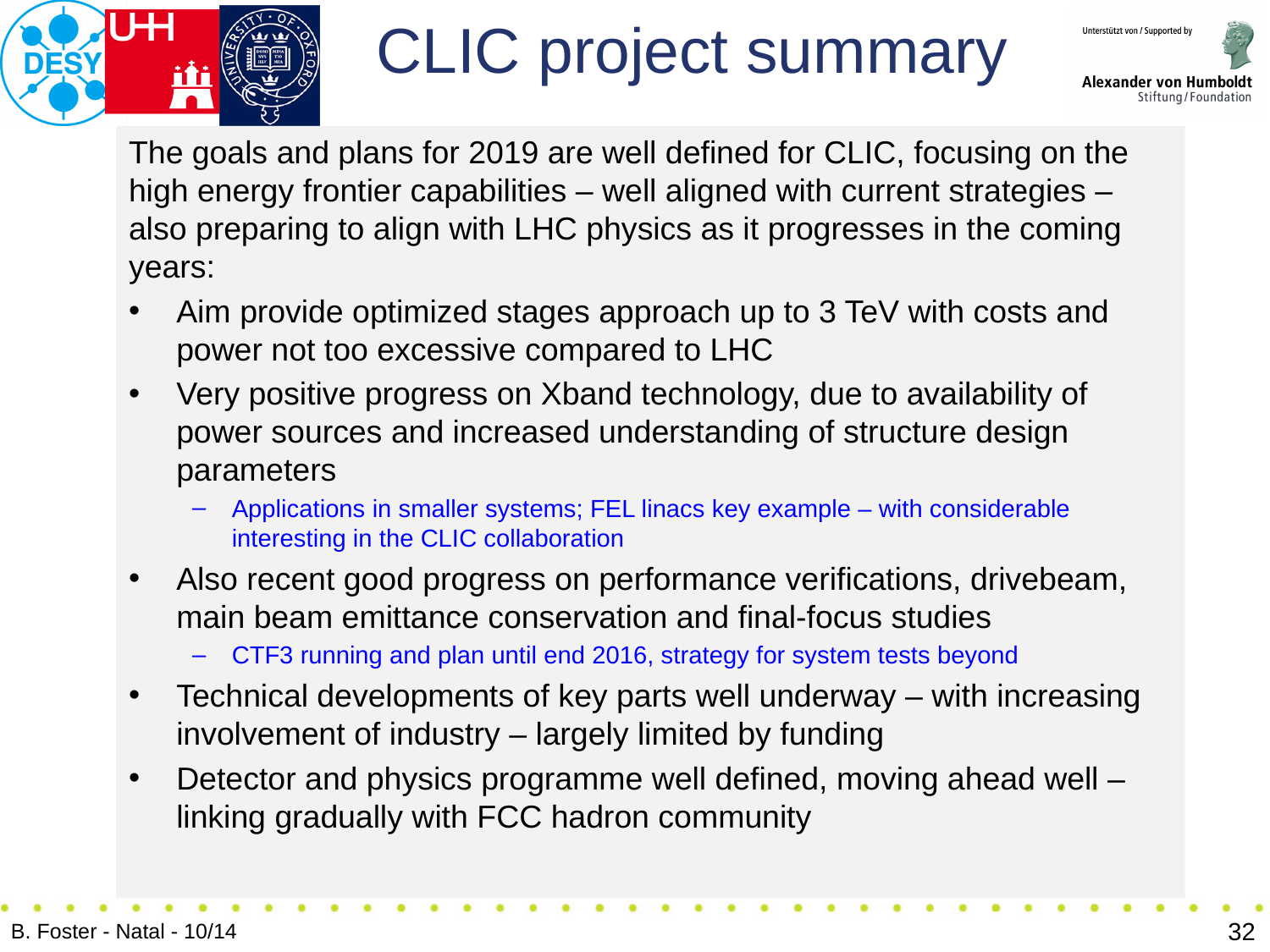

# CLIC project summary
The goals and plans for 2019 are well defined for CLIC, focusing on the high energy frontier capabilities – well aligned with current strategies – also preparing to align with LHC physics as it progresses in the coming years:
Aim provide optimized stages approach up to 3 TeV with costs and power not too excessive compared to LHC
Very positive progress on Xband technology, due to availability of power sources and increased understanding of structure design parameters
Applications in smaller systems; FEL linacs key example – with considerable interesting in the CLIC collaboration
Also recent good progress on performance verifications, drivebeam, main beam emittance conservation and final-focus studies
CTF3 running and plan until end 2016, strategy for system tests beyond
Technical developments of key parts well underway – with increasing involvement of industry – largely limited by funding
Detector and physics programme well defined, moving ahead well – linking gradually with FCC hadron community
32
B. Foster - Natal - 10/14